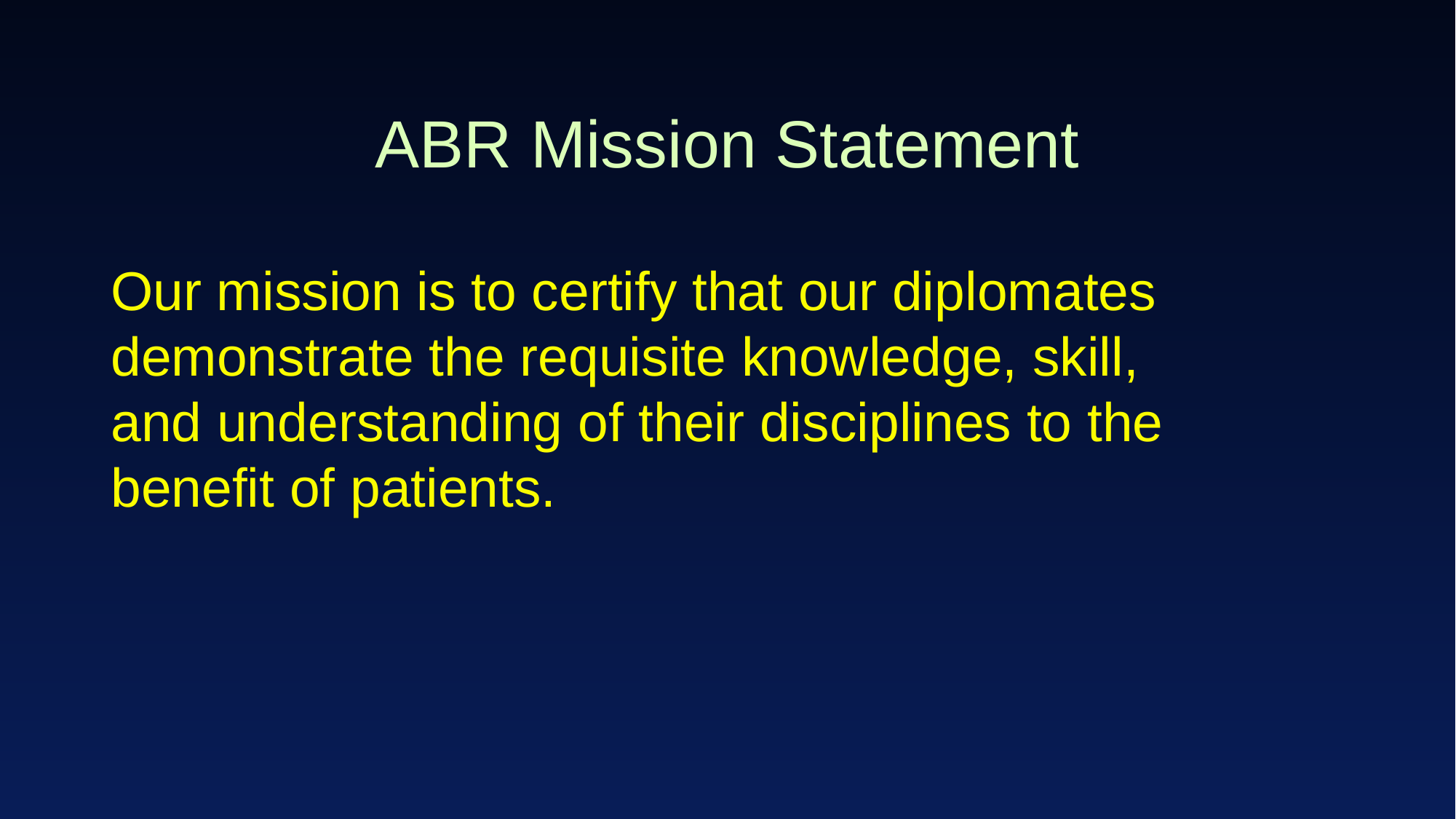

# ABR Mission Statement
Our mission is to certify that our diplomates demonstrate the requisite knowledge, skill, and understanding of their disciplines to the benefit of patients.